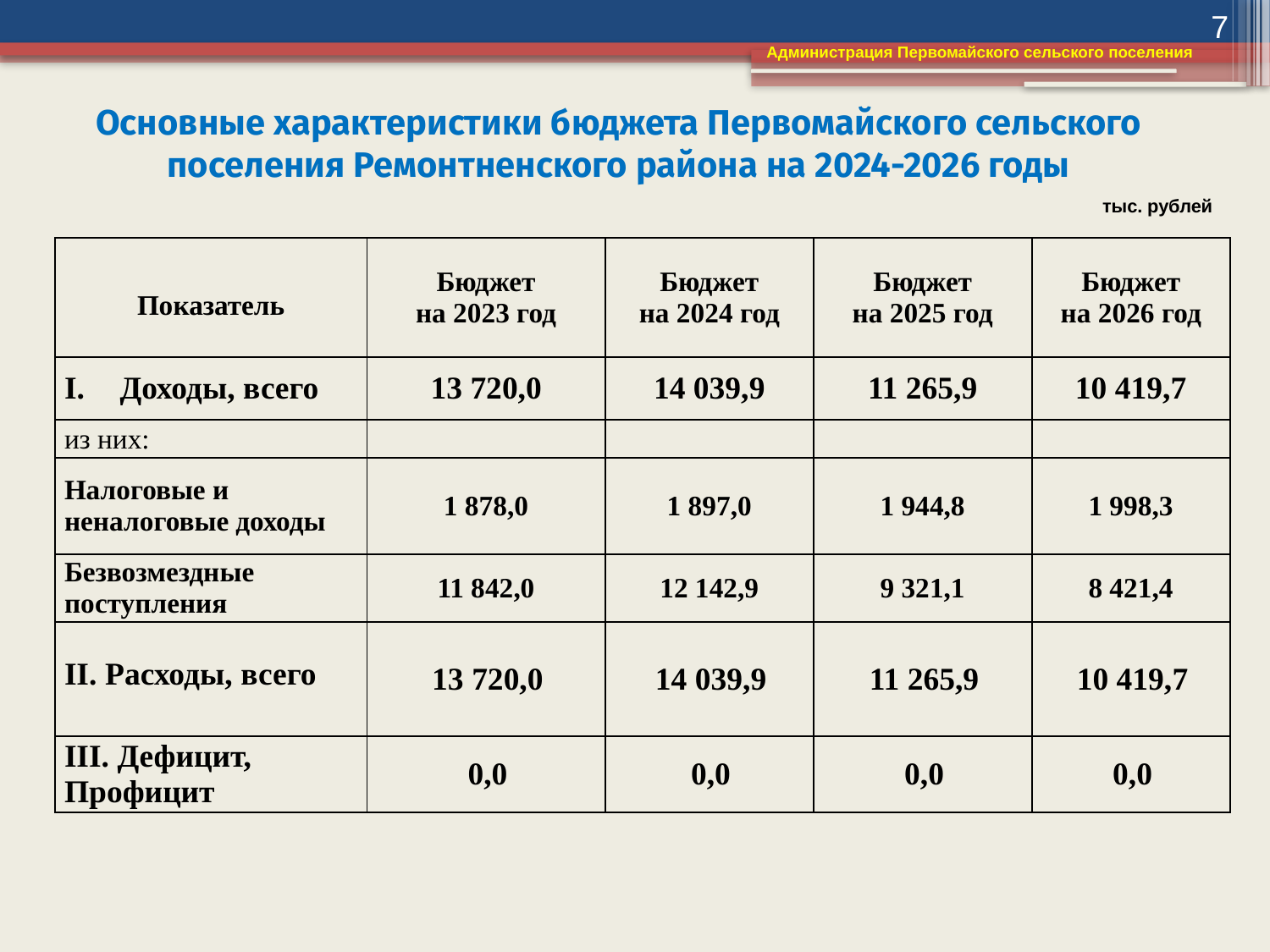

7
Администрация Первомайского сельского поселения
# Основные характеристики бюджета Первомайского сельского поселения Ремонтненского района на 2024-2026 годы

тыс. рублей
| Показатель | Бюджет на 2023 год | Бюджет на 2024 год | Бюджет на 2025 год | Бюджет на 2026 год |
| --- | --- | --- | --- | --- |
| Доходы, всего | 13 720,0 | 14 039,9 | 11 265,9 | 10 419,7 |
| из них: |  |  |  |  |
| Налоговые и неналоговые доходы | 1 878,0 | 1 897,0 | 1 944,8 | 1 998,3 |
| Безвозмездные поступления | 11 842,0 | 12 142,9 | 9 321,1 | 8 421,4 |
| II. Расходы, всего | 13 720,0 | 14 039,9 | 11 265,9 | 10 419,7 |
| III. Дефицит, Профицит | 0,0 | 0,0 | 0,0 | 0,0 |